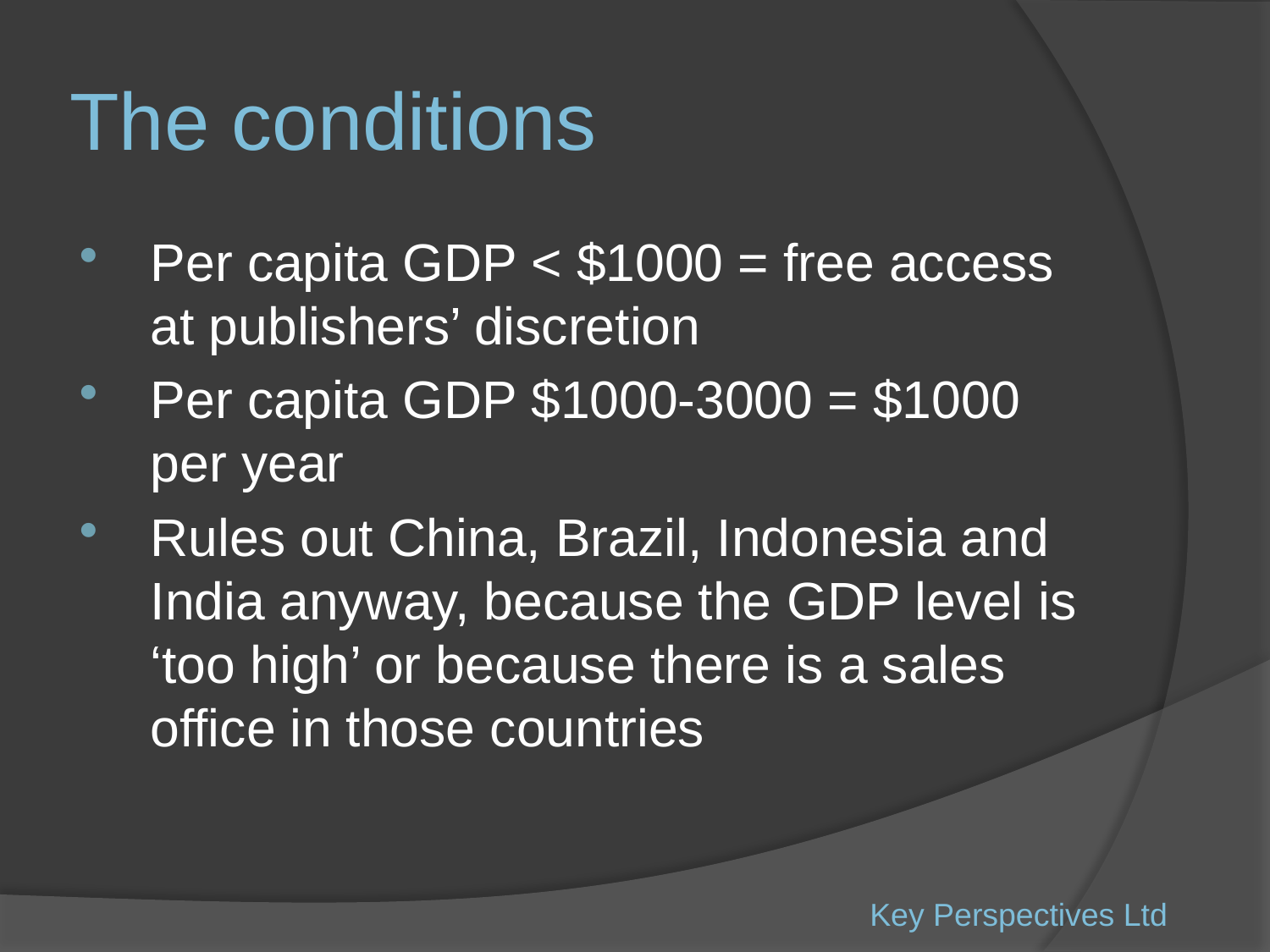

# The conditions
Per capita GDP < $1000 = free access at publishers’ discretion
Per capita GDP $1000-3000 = $1000 per year
Rules out China, Brazil, Indonesia and India anyway, because the GDP level is ‘too high’ or because there is a sales office in those countries
Key Perspectives Ltd